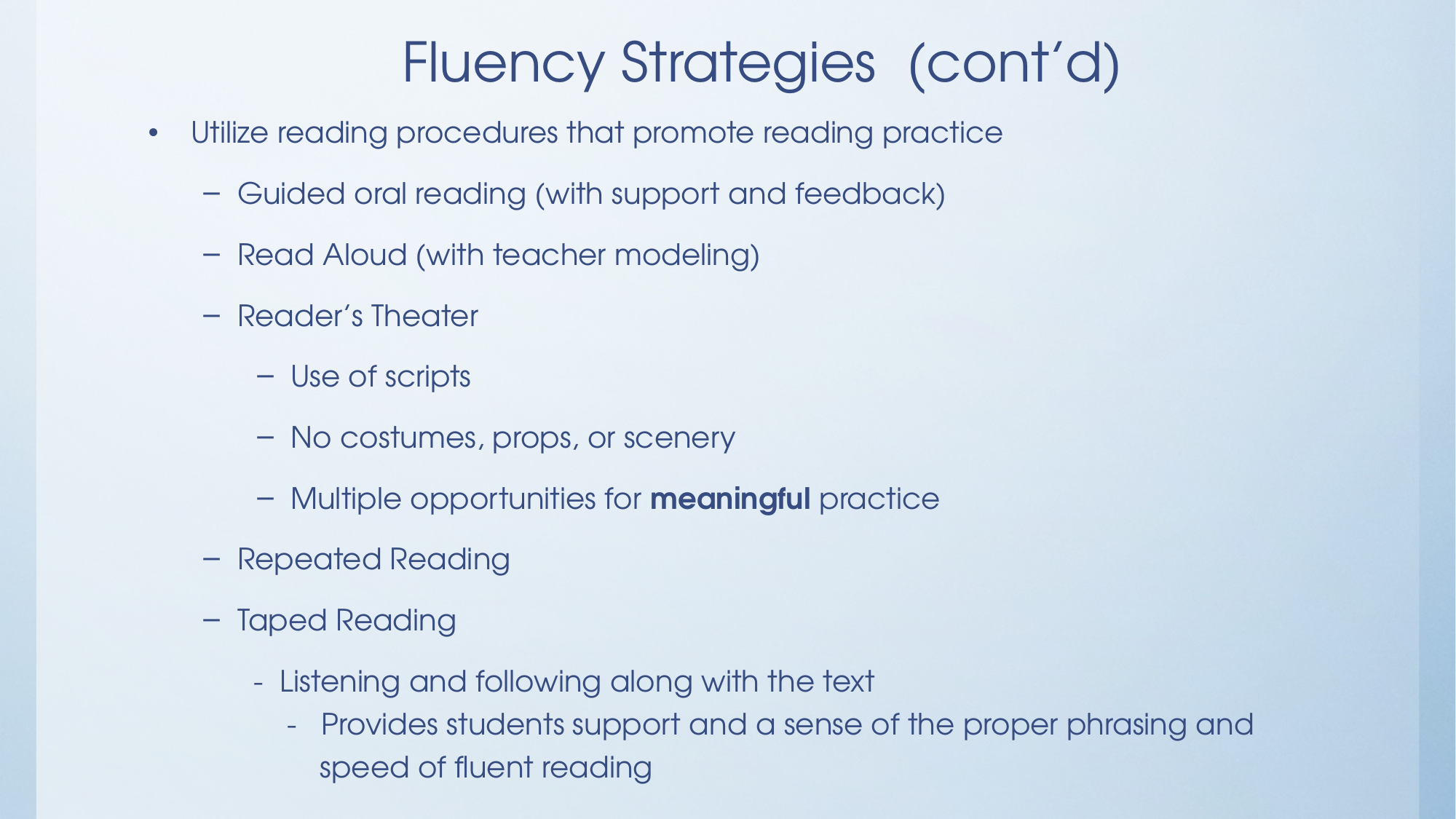

# Fluency Strategies  (cont’d)
Utilize reading procedures that promote reading practice
Guided oral reading (with support and feedback)
Read Aloud (with teacher modeling)
Reader’s Theater
Use of scripts
No costumes, props, or scenery
Multiple opportunities for meaningful practice
Repeated Reading
Taped Reading
	-  Listening and following along with the text
                 -   Provides students support and a sense of the proper phrasing and
                     speed of fluent reading